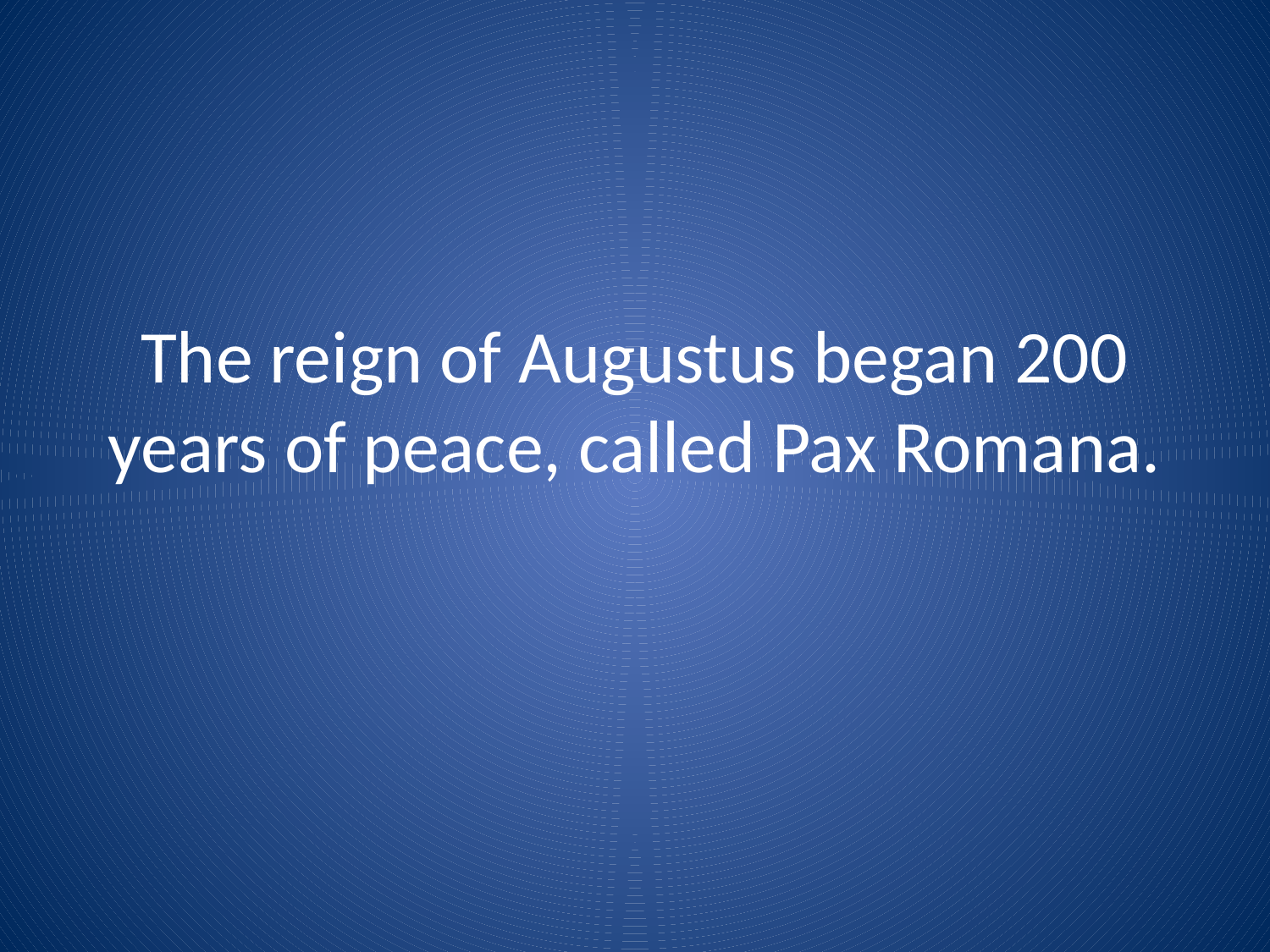

# The reign of Augustus began 200 years of peace, called Pax Romana.